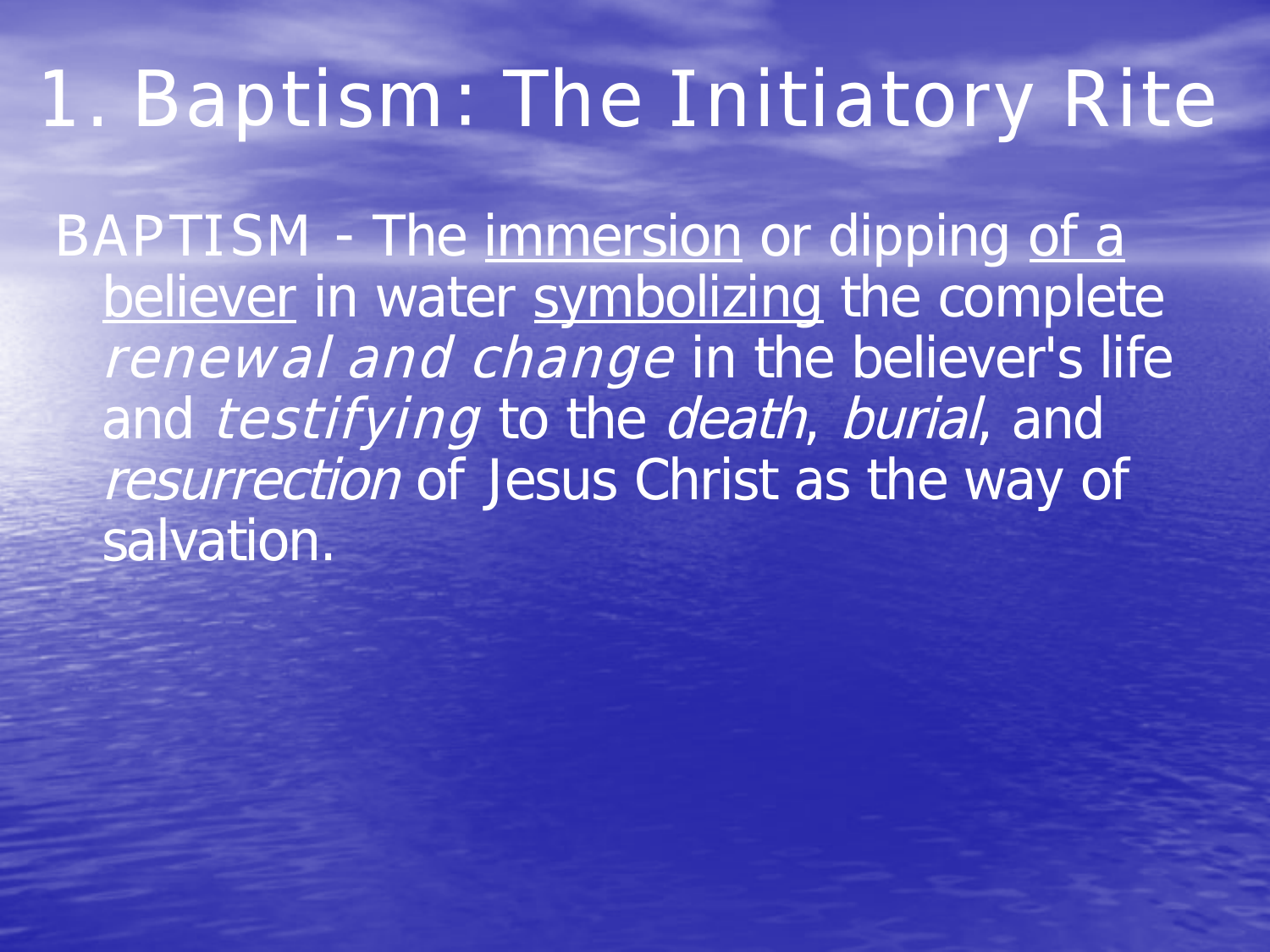

# 1. Baptism: The Initiatory Rite
BAPTISM - The immersion or dipping of a believer in water symbolizing the complete renewal and change in the believer's life and testifying to the death, burial, and resurrection of Jesus Christ as the way of salvation.